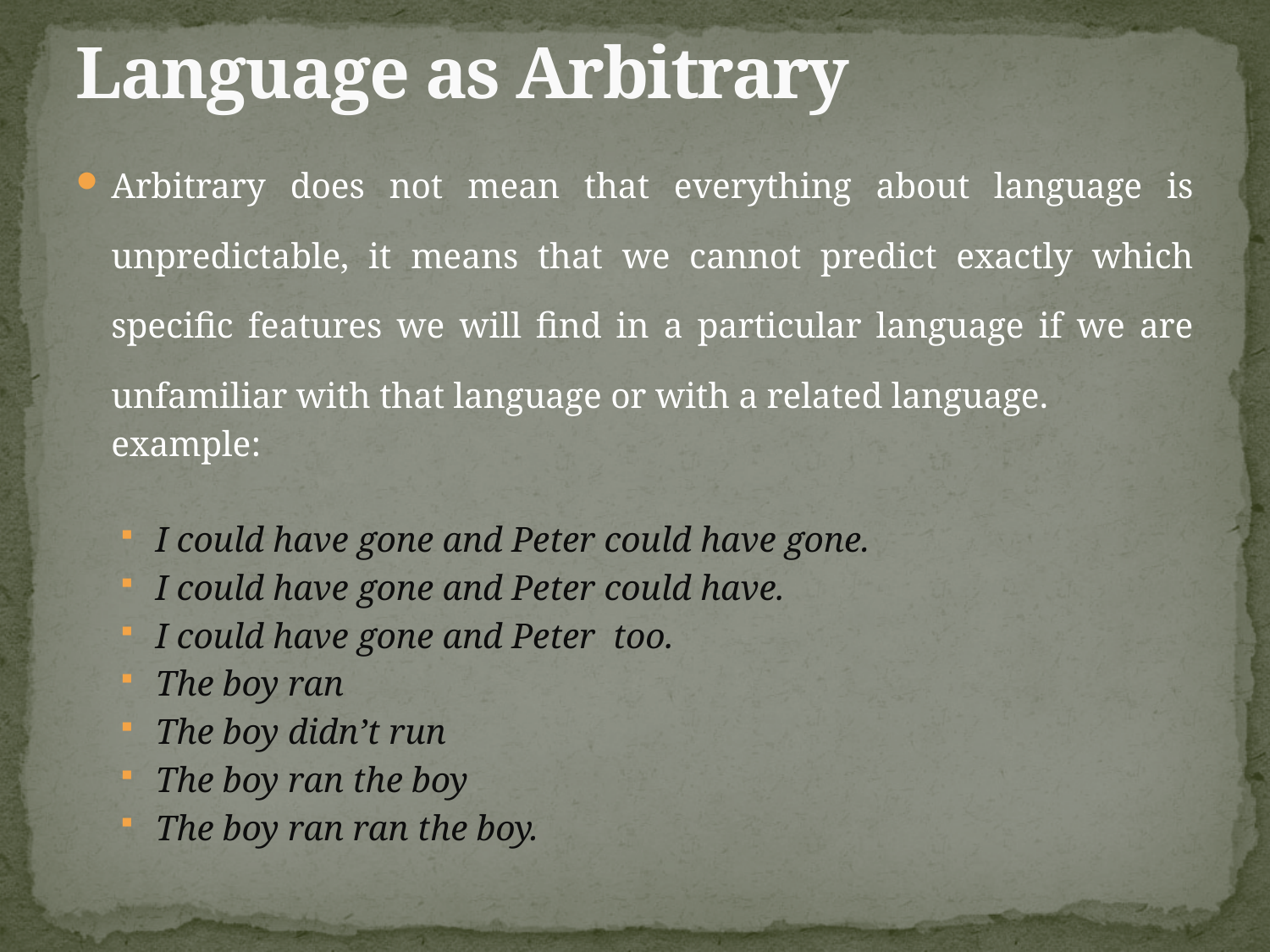

# Language as Arbitrary
Arbitrary does not mean that everything about language is unpredictable, it means that we cannot predict exactly which specific features we will find in a particular language if we are unfamiliar with that language or with a related language.
	example:

	I could have gone and Peter could have gone.
	I could have gone and Peter could have.
	I could have gone and Peter  too.
	The boy ran
	The boy didn’t run
	The boy ran the boy
	The boy ran ran the boy.